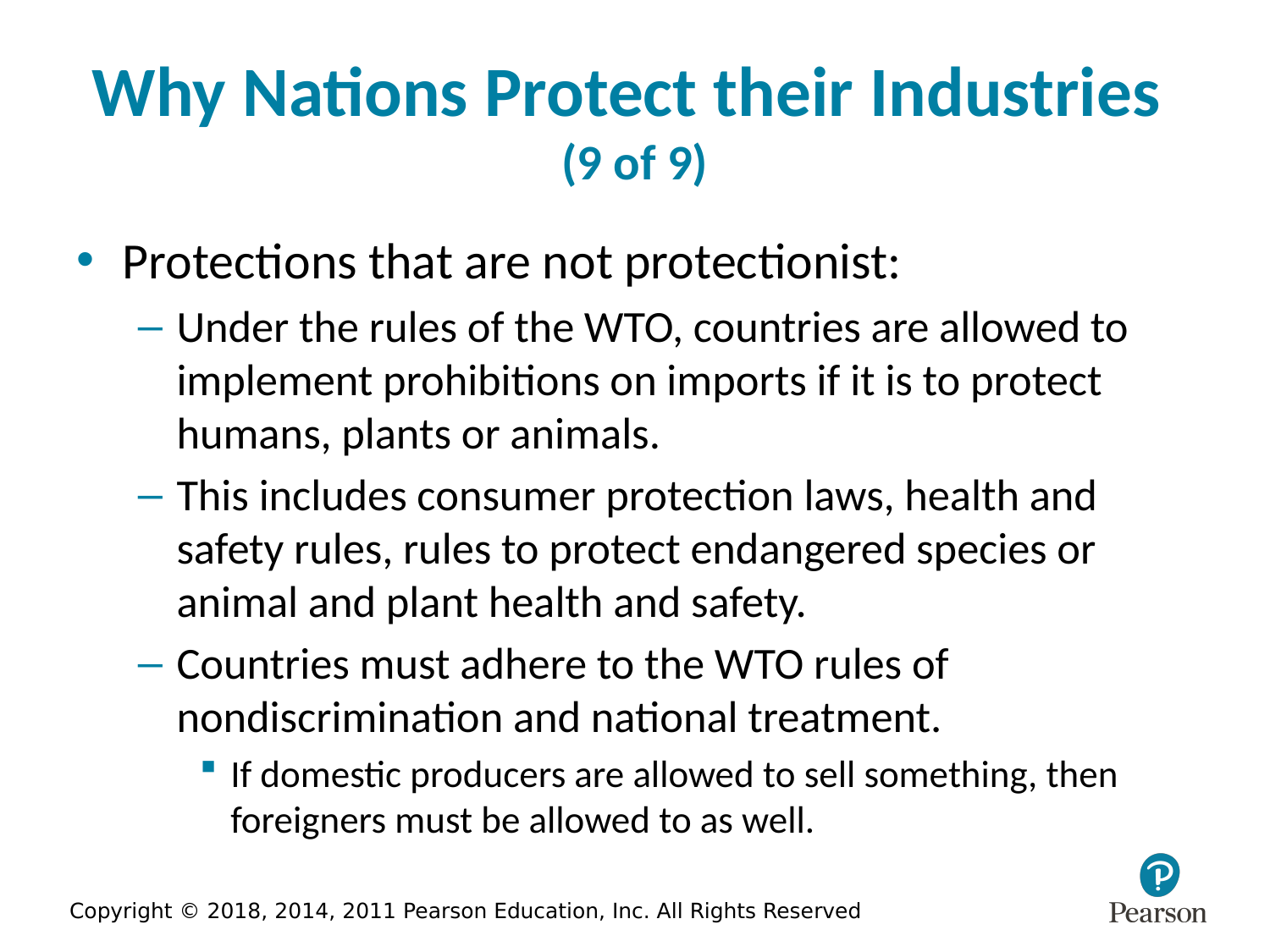

# Why Nations Protect their Industries (9 of 9)
Protections that are not protectionist:
Under the rules of the WTO, countries are allowed to implement prohibitions on imports if it is to protect humans, plants or animals.
This includes consumer protection laws, health and safety rules, rules to protect endangered species or animal and plant health and safety.
Countries must adhere to the WTO rules of nondiscrimination and national treatment.
If domestic producers are allowed to sell something, then foreigners must be allowed to as well.